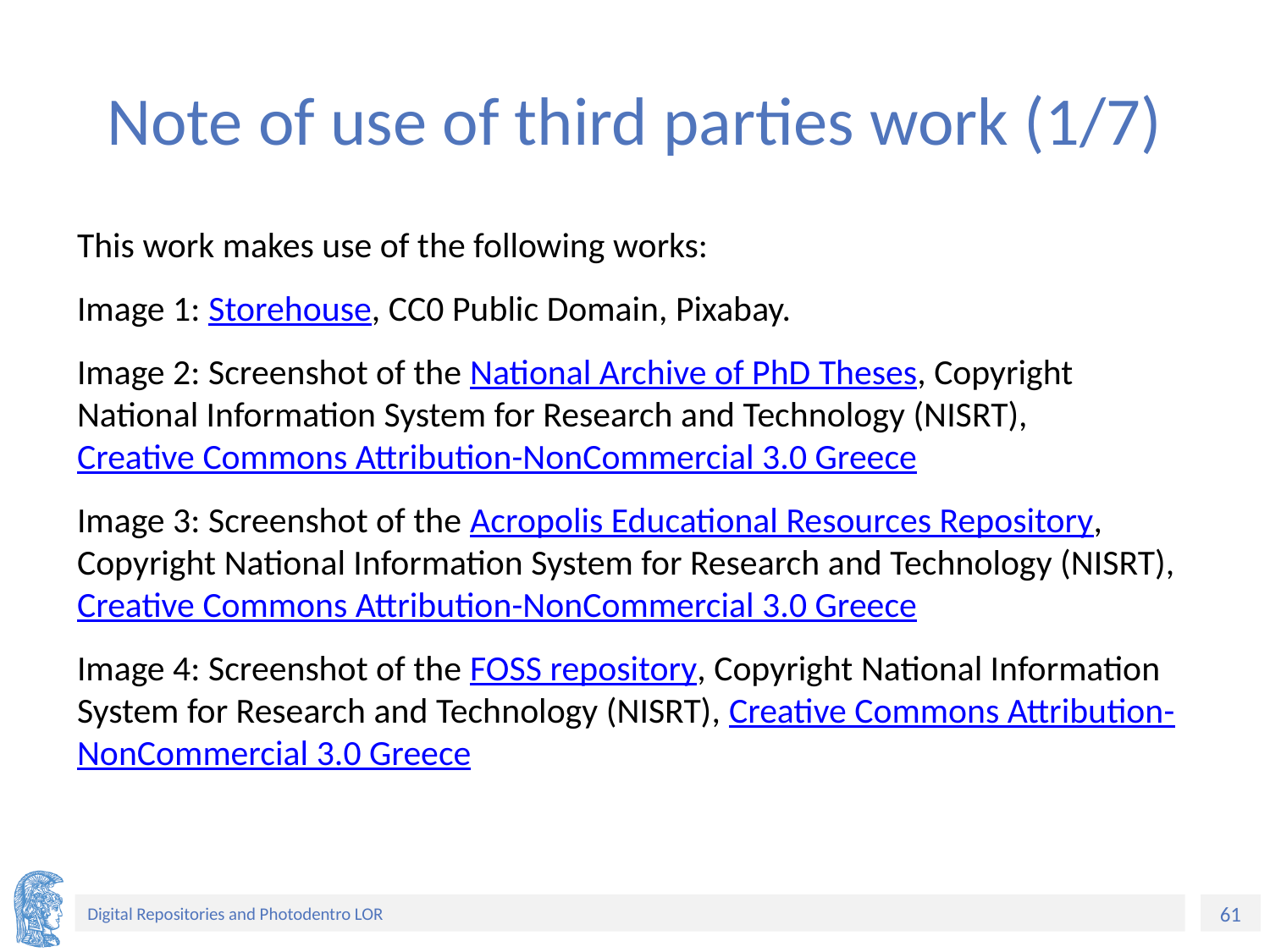

# Note of use of third parties work (1/7)
This work makes use of the following works:
Image 1: Storehouse, CC0 Public Domain, Pixabay.
Image 2: Screenshot of the National Archive of PhD Theses, Copyright National Information System for Research and Technology (NISRT), Creative Commons Attribution-NonCommercial 3.0 Greece
Image 3: Screenshot of the Acropolis Educational Resources Repository, Copyright National Information System for Research and Technology (NISRT), Creative Commons Attribution-NonCommercial 3.0 Greece
Image 4: Screenshot of the FOSS repository, Copyright National Information System for Research and Technology (NISRT), Creative Commons Attribution-NonCommercial 3.0 Greece